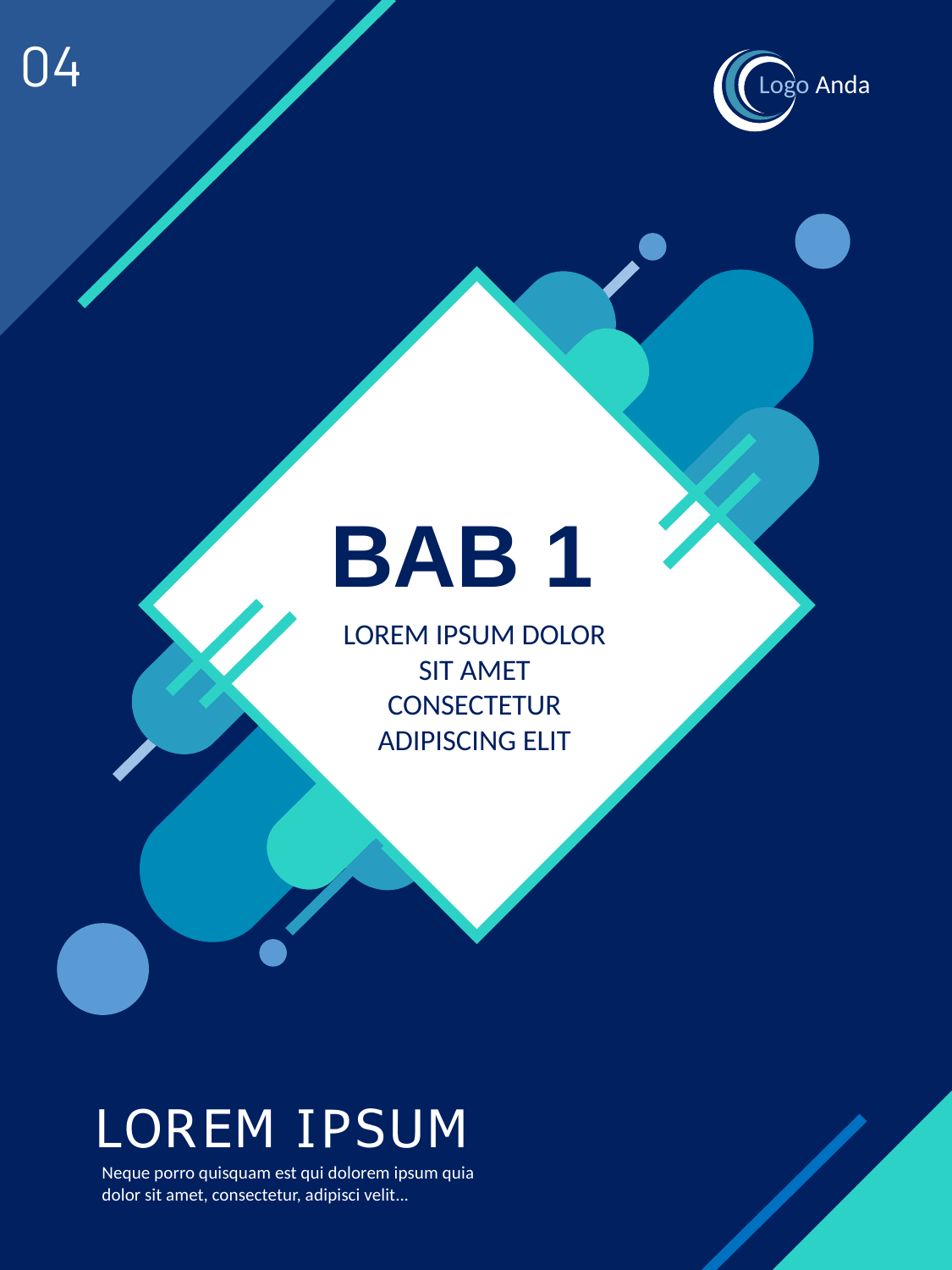

04

Logo Anda

BAB 1

LOREM IPSUM DOLOR SIT AMET CONSECTETUR ADIPISCING ELIT

LOREM IPSUM

Neque porro quisquam est qui dolorem ipsum quia dolor sit amet, consectetur, adipisci velit...
facebook marketing